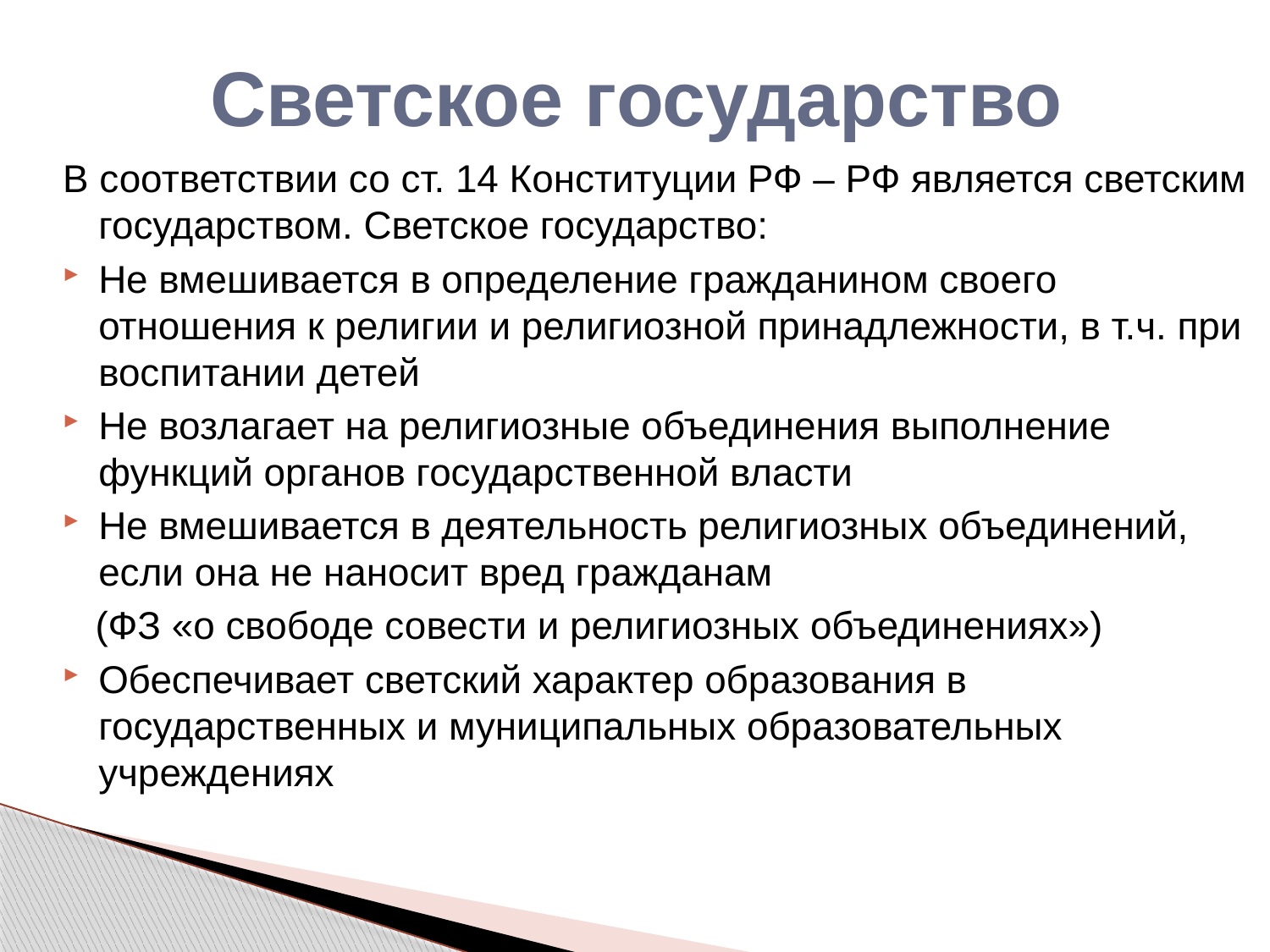

# Светское государство
В соответствии со ст. 14 Конституции РФ – РФ является светским государством. Светское государство:
Не вмешивается в определение гражданином своего отношения к религии и религиозной принадлежности, в т.ч. при воспитании детей
Не возлагает на религиозные объединения выполнение функций органов государственной власти
Не вмешивается в деятельность религиозных объединений, если она не наносит вред гражданам
   (ФЗ «о свободе совести и религиозных объединениях»)
Обеспечивает светский характер образования в государственных и муниципальных образовательных учреждениях